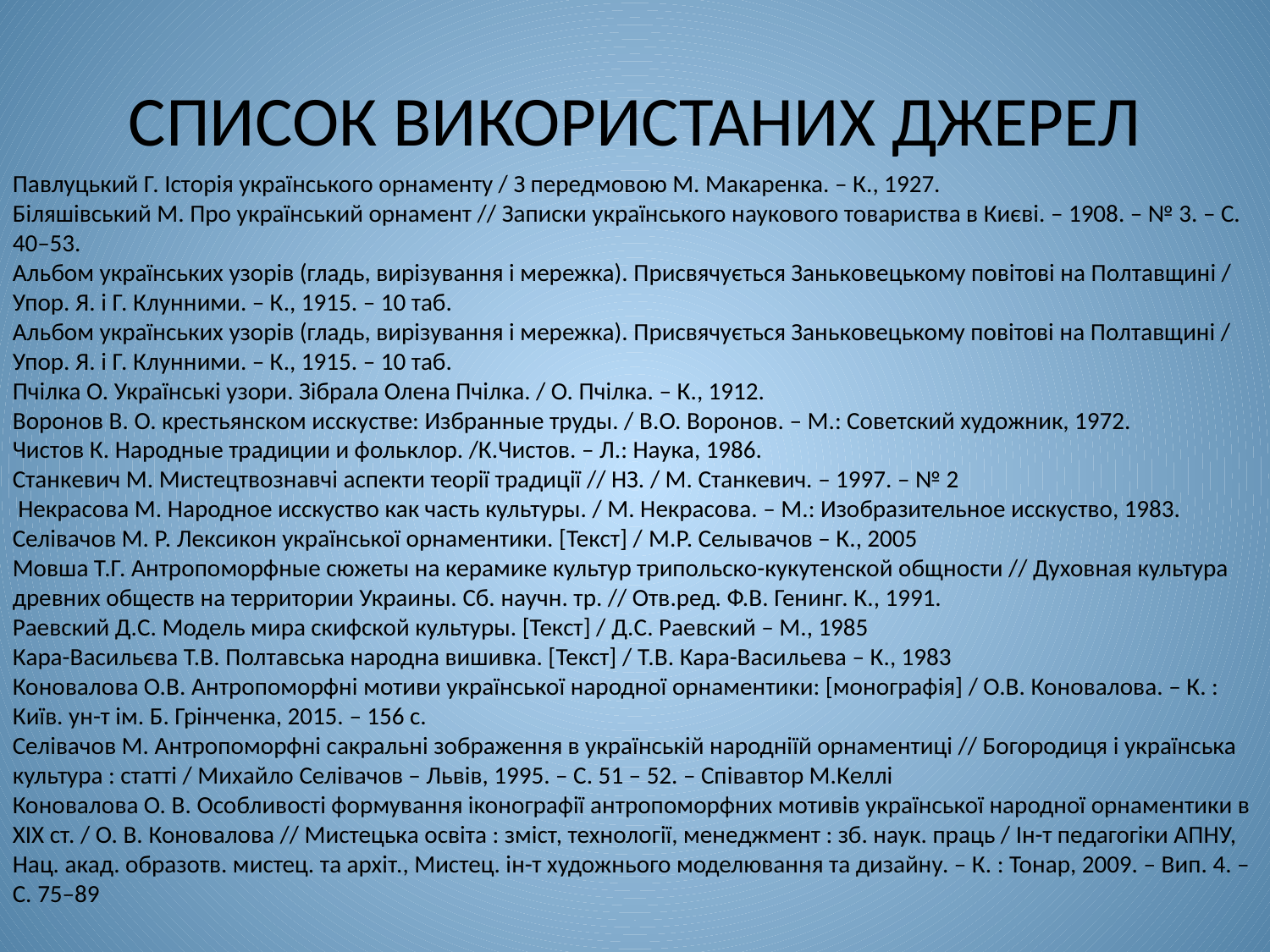

# СПИСОК ВИКОРИСТАНИХ ДЖЕРЕЛ
Павлуцький Г. Історія українського орнаменту / З передмовою М. Макаренка. – К., 1927.
Біляшівський М. Про український орнамент // Записки українського наукового товари­ства в Києві. – 1908. – № 3. – С. 40–53.
Альбом українських узорів (гладь, вирізування і мережка). Присвячується Занько­вецькому повітові на Полтавщині / Упор. Я. і Г. Клунними. – К., 1915. – 10 таб.
Альбом українських узорів (гладь, вирізування і мережка). Присвячується Заньковецькому повітові на Полтавщині / Упор. Я. і Г. Клунними. – К., 1915. – 10 таб.
Пчілка О. Українські узори. Зібрала Олена Пчілка. / О. Пчілка. – К., 1912.
Воронов В. О. крестьянском исскустве: Избранные труды. / В.О. Воронов. – М.: Советский художник, 1972.
Чистов К. Народные традиции и фольклор. /К.Чистов. – Л.: Наука, 1986.
Станкевич М. Мистецтвознавчі аспекти теорії традиції // НЗ. / М. Станкевич. – 1997. – № 2
 Некрасова М. Народное исскуство как часть культуры. / М. Некрасова. – М.: Изобразительное исскуство, 1983.
Селівачов М. Р. Лексикон української орнаментики. [Текст] / М.Р. Селывачов – К., 2005
Мовша Т.Г. Антропоморфные сюжеты на керамике культур трипольско-кукутенской общности // Духовная культура древних обществ на территории Украины. Сб. научн. тр. // Отв.ред. Ф.В. Генинг. К., 1991.
Раевский Д.С. Модель мира скифской культуры. [Текст] / Д.С. Раевский – М., 1985
Кара-Васильєва Т.В. Полтавська народна вишивка. [Текст] / Т.В. Кара-Васильева – К., 1983
Коновалова О.В. Антропоморфні мотиви української народної орнаментики: [монографія] / О.В. Коновалова. – К. : Київ. ун-т ім. Б. Грінченка, 2015. – 156 с.
Селівачов М. Антропоморфні сакральні зображення в українській народніїй орнаментиці // Богородиця і українська культура : статті / Михайло Селівачов – Львів, 1995. – С. 51 – 52. – Співавтор М.Келлі
Коновалова О. В. Особливості формування іконографії антропоморфних мотивів української народної орнаментики в ХІХ ст. / О. В. Коновалова // Мистецька освіта : зміст, технології, менеджмент : зб. наук. праць / Ін-т педагогіки АПНУ, Нац. акад. образотв. мистец. та архіт., Мистец. ін-т художнього моделювання та дизайну. – К. : Тонар, 2009. – Вип. 4. – С. 75–89